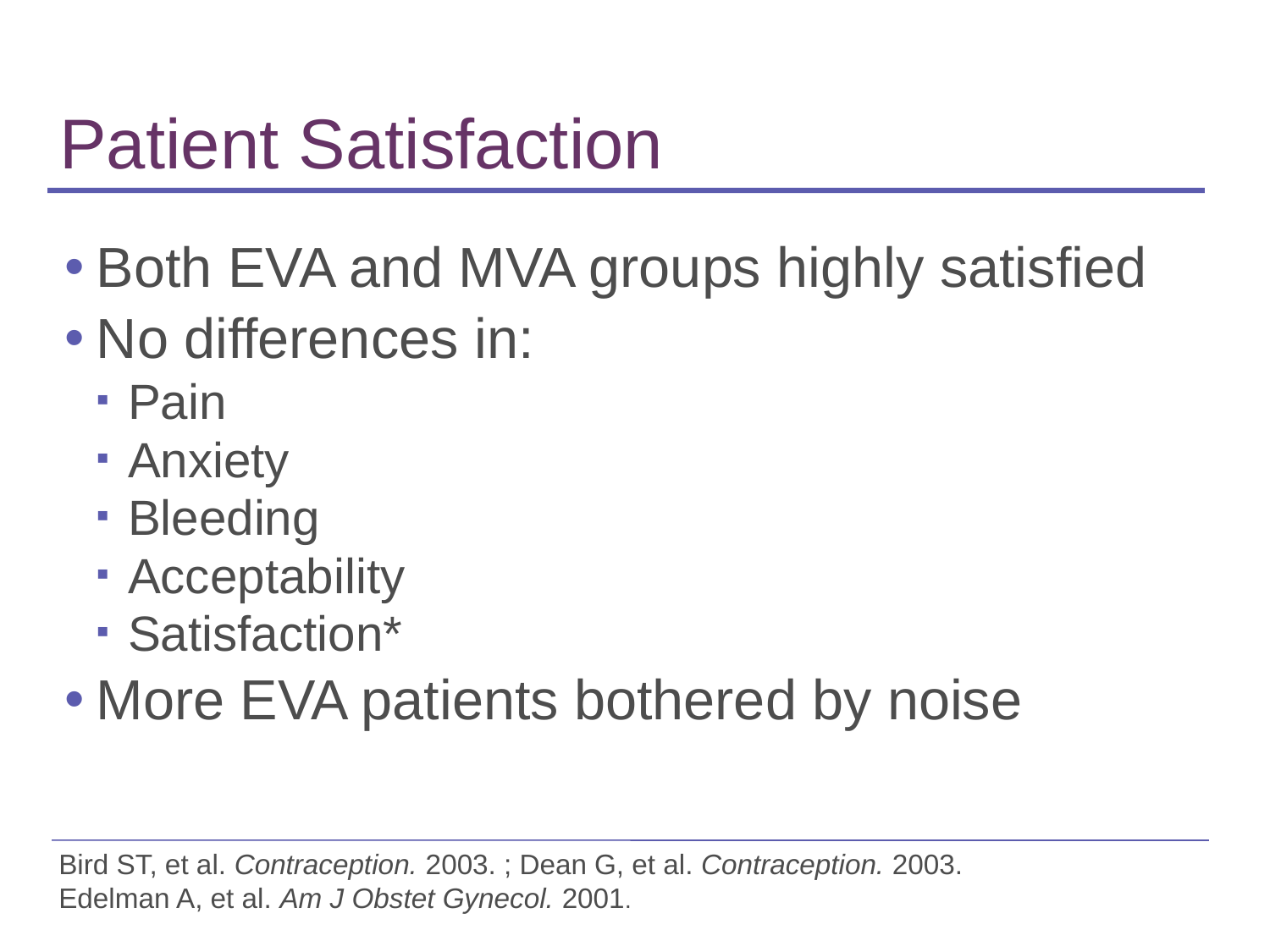

# Patient Satisfaction
Both EVA and MVA groups highly satisfied
No differences in:
Pain
Anxiety
Bleeding
Acceptability
Satisfaction*
More EVA patients bothered by noise

Bird ST, et al. Contraception. 2003. ; Dean G, et al. Contraception. 2003.
Edelman A, et al. Am J Obstet Gynecol. 2001.